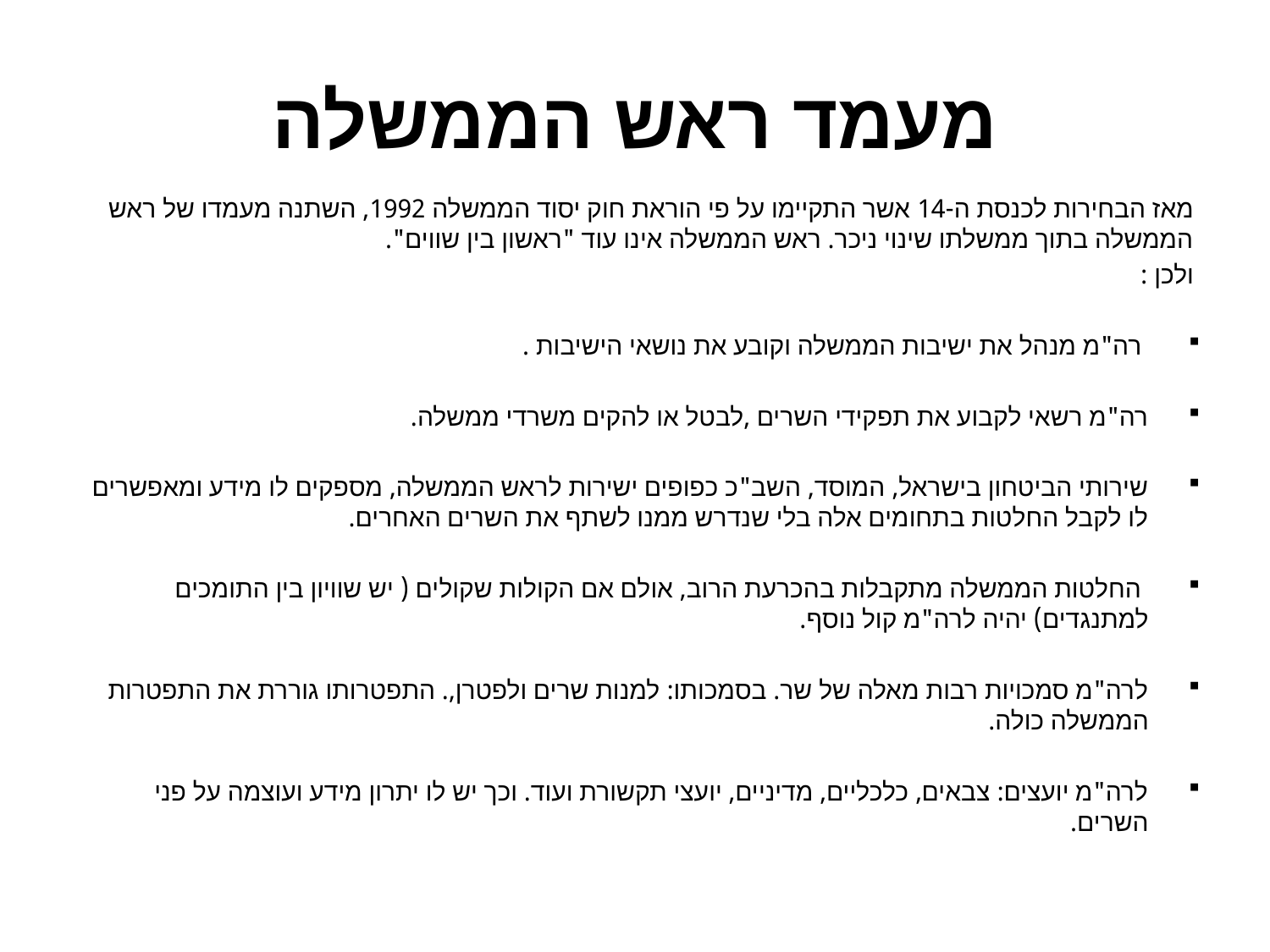

# מעמד ראש הממשלה
מאז הבחירות לכנסת ה-14 אשר התקיימו על פי הוראת חוק יסוד הממשלה 1992, השתנה מעמדו של ראש הממשלה בתוך ממשלתו שינוי ניכר. ראש הממשלה אינו עוד "ראשון בין שווים".
ולכן :

 רה"מ מנהל את ישיבות הממשלה וקובע את נושאי הישיבות .

רה"מ רשאי לקבוע את תפקידי השרים ,לבטל או להקים משרדי ממשלה.

שירותי הביטחון בישראל, המוסד, השב"כ כפופים ישירות לראש הממשלה, מספקים לו מידע ומאפשרים לו לקבל החלטות בתחומים אלה בלי שנדרש ממנו לשתף את השרים האחרים.

 החלטות הממשלה מתקבלות בהכרעת הרוב, אולם אם הקולות שקולים ( יש שוויון בין התומכים למתנגדים) יהיה לרה"מ קול נוסף.

לרה"מ סמכויות רבות מאלה של שר. בסמכותו: למנות שרים ולפטרן,. התפטרותו גוררת את התפטרות הממשלה כולה.

לרה"מ יועצים: צבאים, כלכליים, מדיניים, יועצי תקשורת ועוד. וכך יש לו יתרון מידע ועוצמה על פני השרים.